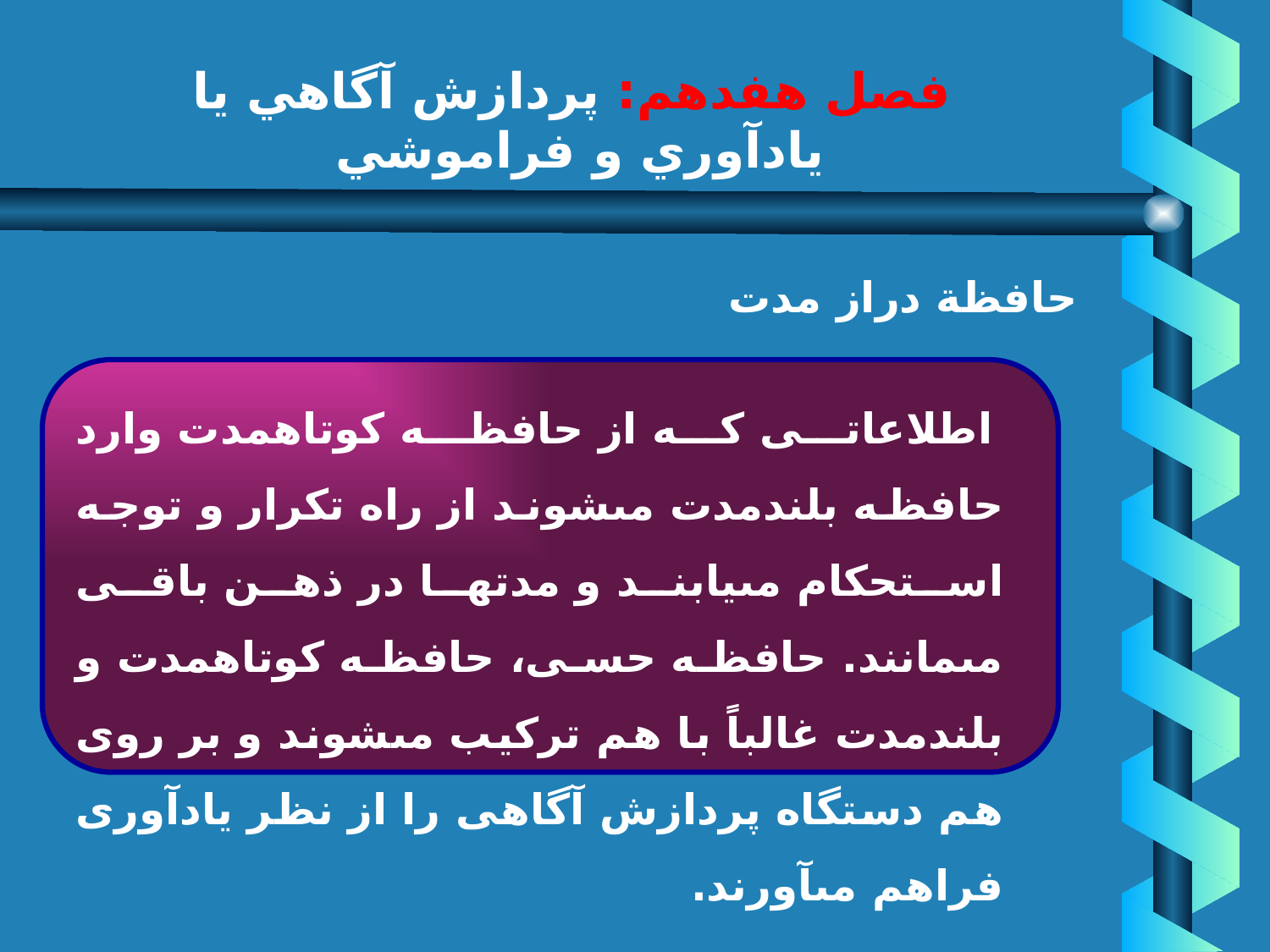

# فصل هفدهم: پردازش آگاهي يا يادآوري و فراموشي

حافظة دراز مدت

 اطلاعاتى كه از حافظه كوتاه‏مدت وارد حافظه بلندمدت مى‏شوند از راه تكرار و توجه استحكام مى‏يابند و مدتها در ذهن باقى مى‏مانند. حافظه حسى، حافظه كوتاه‏مدت و بلندمدت غالباً با هم تركيب مى‏شوند و بر روى هم دستگاه پردازش آگاهى را از نظر يادآورى فراهم مى‏آورند.